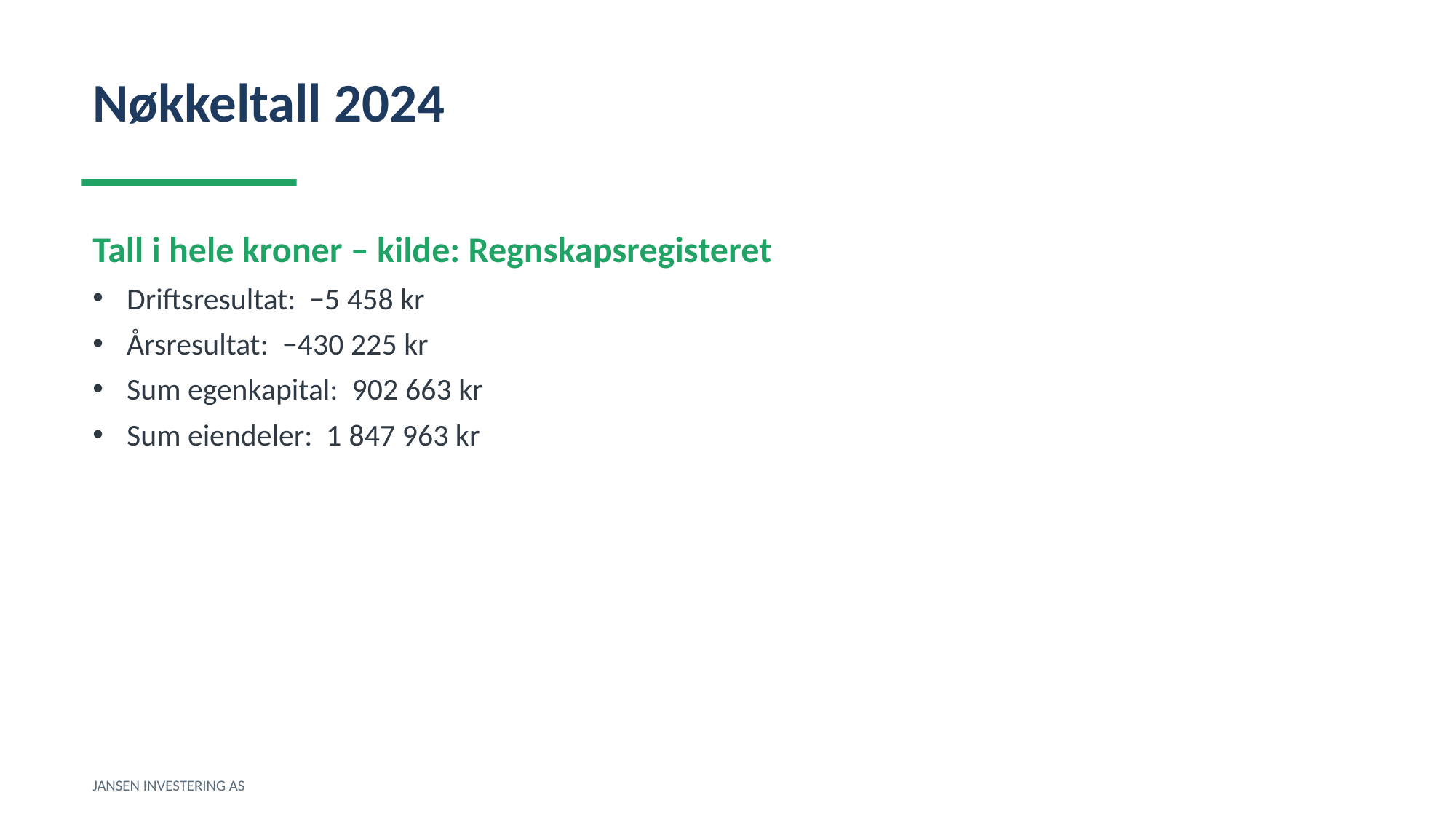

Nøkkeltall 2024

Tall i hele kroner – kilde: Regnskapsregisteret
Driftsresultat:  −5 458 kr
Årsresultat:  −430 225 kr
Sum egenkapital:  902 663 kr
Sum eiendeler:  1 847 963 kr
JANSEN INVESTERING AS